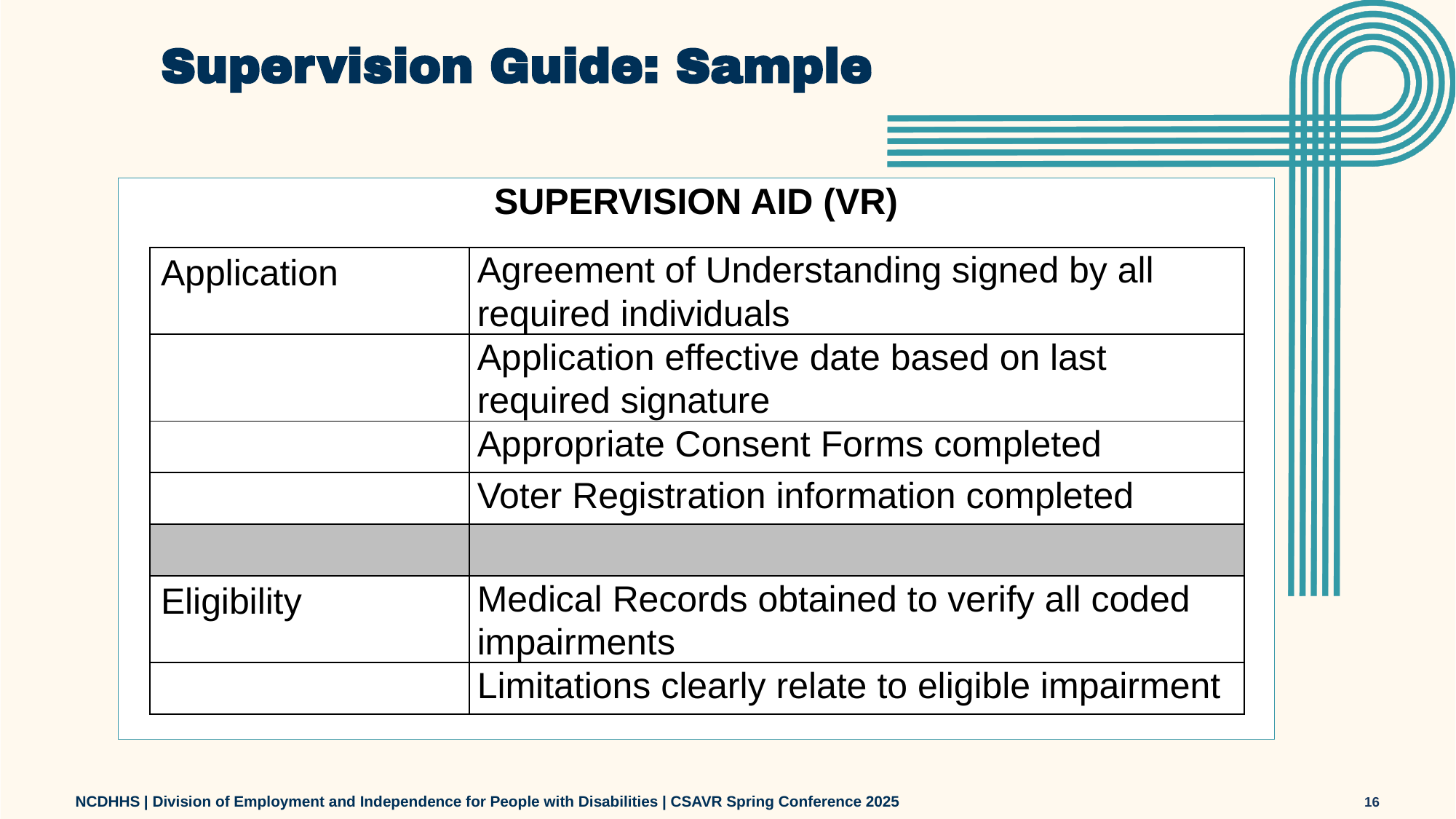

# Supervision Guide: Sample
SUPERVISION AID (VR)

| Application | Agreement of Understanding signed by all required individuals |
| --- | --- |
|  | Application effective date based on last required signature |
|  | Appropriate Consent Forms completed |
|  | Voter Registration information completed |
|  |  |
| Eligibility | Medical Records obtained to verify all coded impairments |
|  | Limitations clearly relate to eligible impairment |